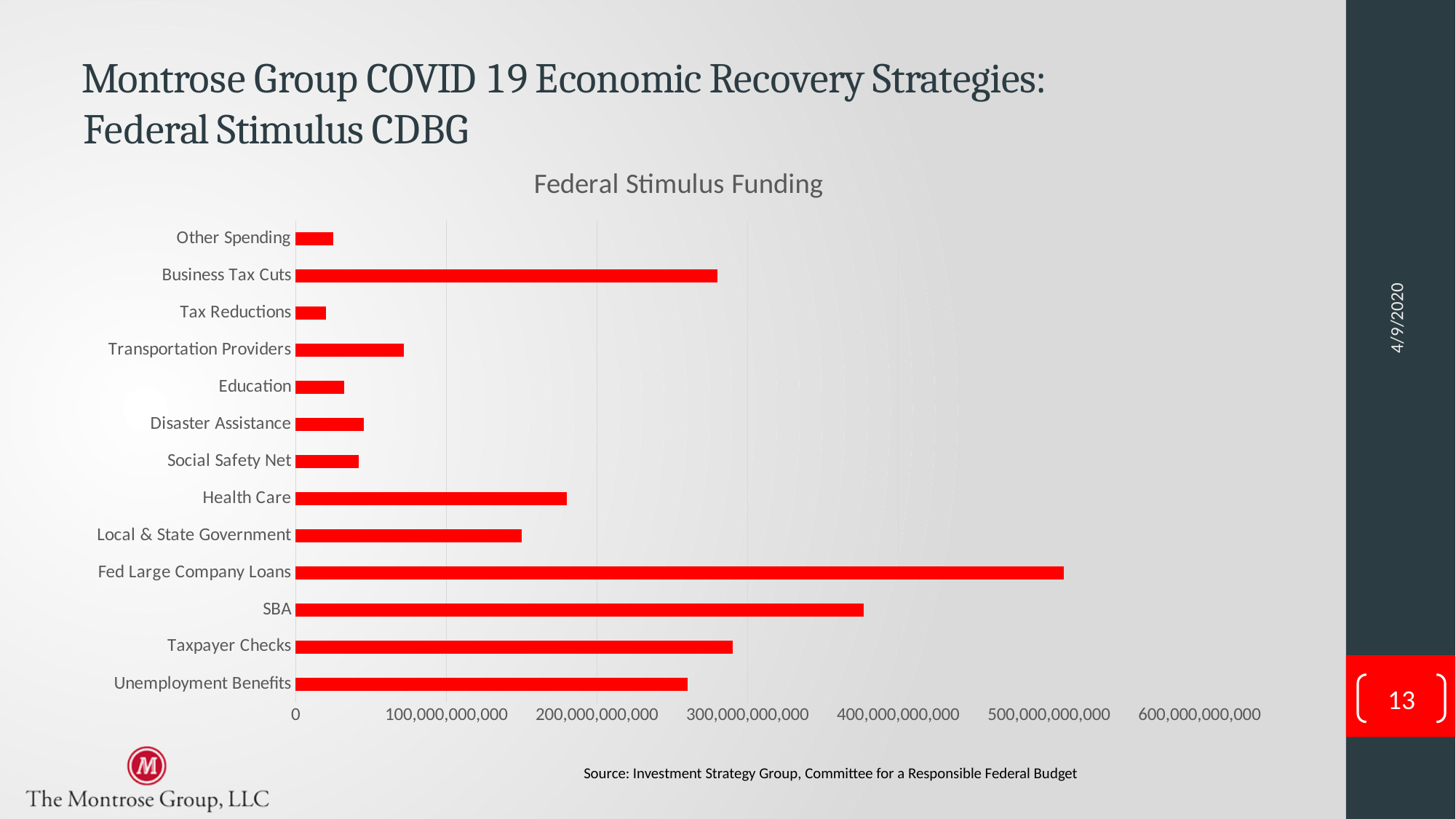

# Montrose Group COVID 19 Economic Recovery Strategies: Federal Stimulus CDBG

### Chart: Federal Stimulus Funding

| Category | Funding |
|---|---|
| Unemployment Benefits | 260000000000.0 |
| Taxpayer Checks | 290000000000.0 |
| SBA | 377000000000.0 |
| Fed Large Company Loans | 510000000000.0 |
| Local & State Government | 150000000000.0 |
| Health Care | 180000000000.0 |
| Social Safety Net | 42000000000.0 |
| Disaster Assistance | 45000000000.0 |
| Education | 32000000000.0 |
| Transportation Providers | 72000000000.0 |
| Tax Reductions | 20000000000.0 |
| Business Tax Cuts | 280000000000.0 |
| Other Spending | 25000000000.0 |
4/9/2020
13
Source: Investment Strategy Group, Committee for a Responsible Federal Budget